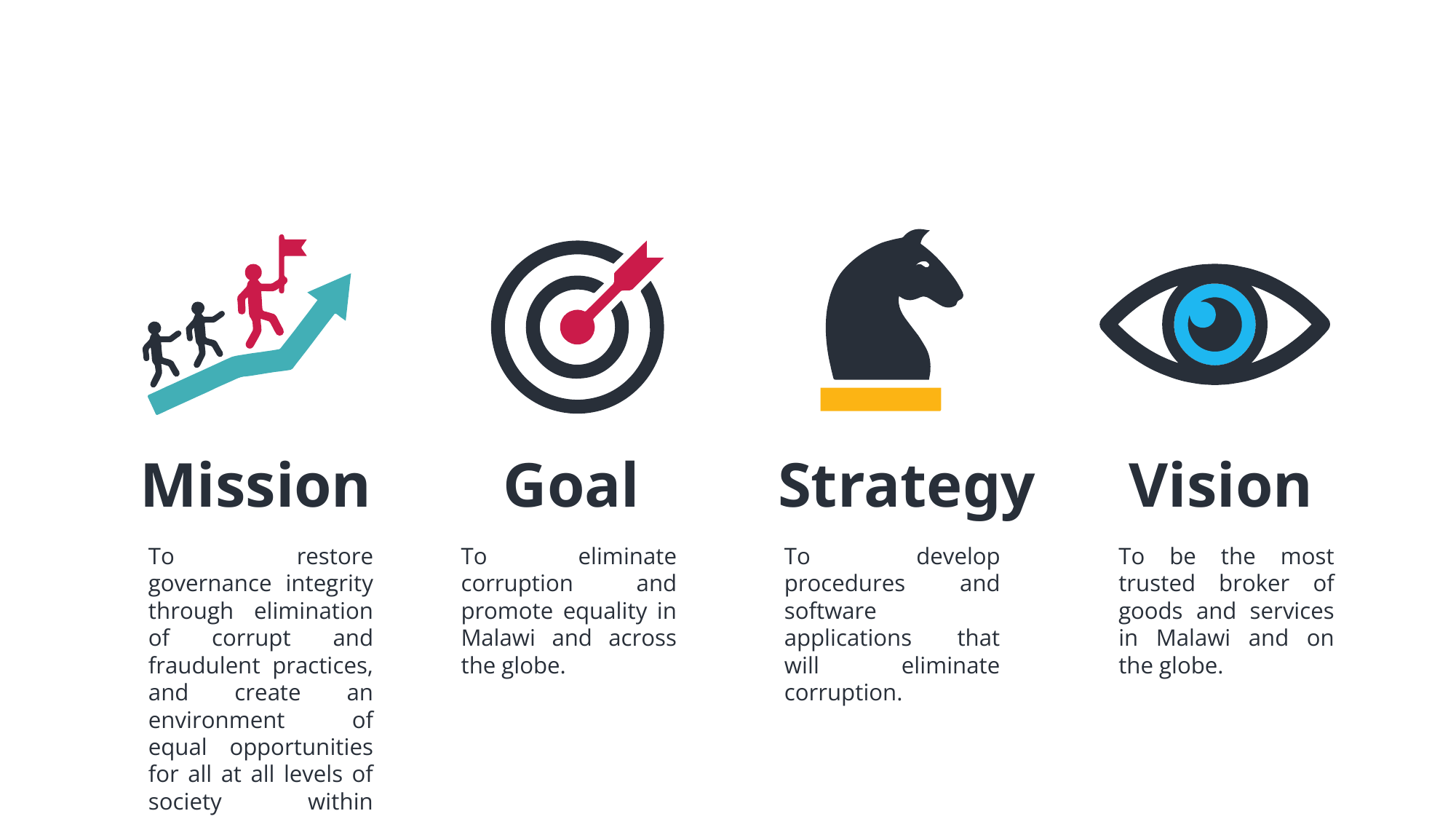

Mission
Goal
Strategy
Vision
To restore governance integrity through elimination of corrupt and fraudulent practices, and create an environment of equal opportunities for all at all levels of society within Malawi and the globe.
To eliminate corruption and promote equality in Malawi and across the globe.
To develop procedures and software applications that will eliminate corruption.
To be the most trusted broker of goods and services in Malawi and on the globe.